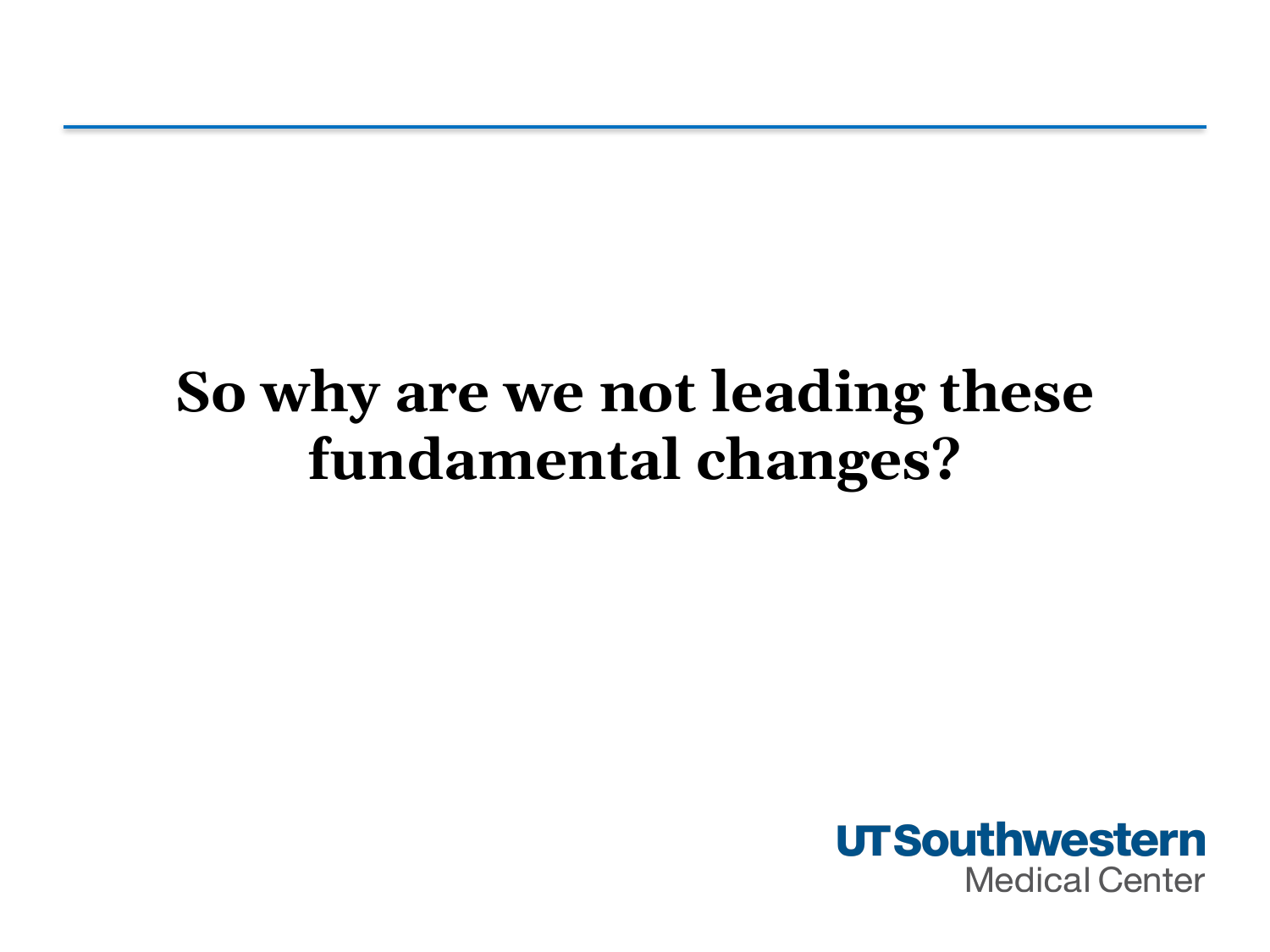

# So why are we not leading these fundamental changes?